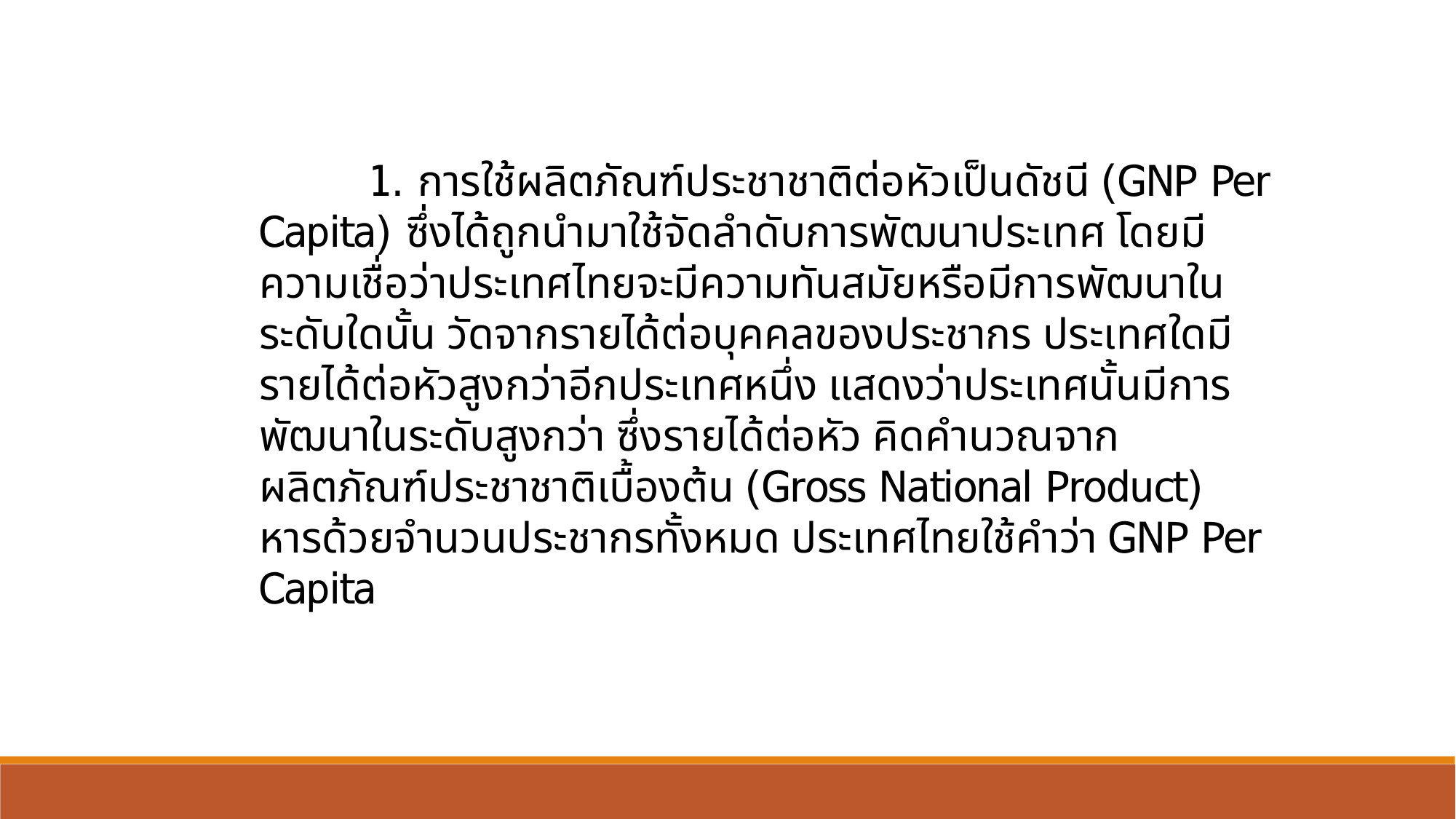

1. การใช้ผลิตภัณฑ์ประชาชาติต่อหัวเป็นดัชนี (GNP Per Capita) ซึ่งได้ถูกนำมาใช้จัดลำดับการพัฒนาประเทศ โดยมีความเชื่อว่าประเทศไทยจะมีความทันสมัยหรือมีการพัฒนาในระดับใดนั้น วัดจากรายได้ต่อบุคคลของประชากร ประเทศใดมีรายได้ต่อหัวสูงกว่าอีกประเทศหนึ่ง แสดงว่าประเทศนั้นมีการพัฒนาในระดับสูงกว่า ซึ่งรายได้ต่อหัว คิดคำนวณจากผลิตภัณฑ์ประชาชาติเบื้องต้น (Gross National Product) หารด้วยจำนวนประชากรทั้งหมด ประเทศไทยใช้คำว่า GNP Per Capita